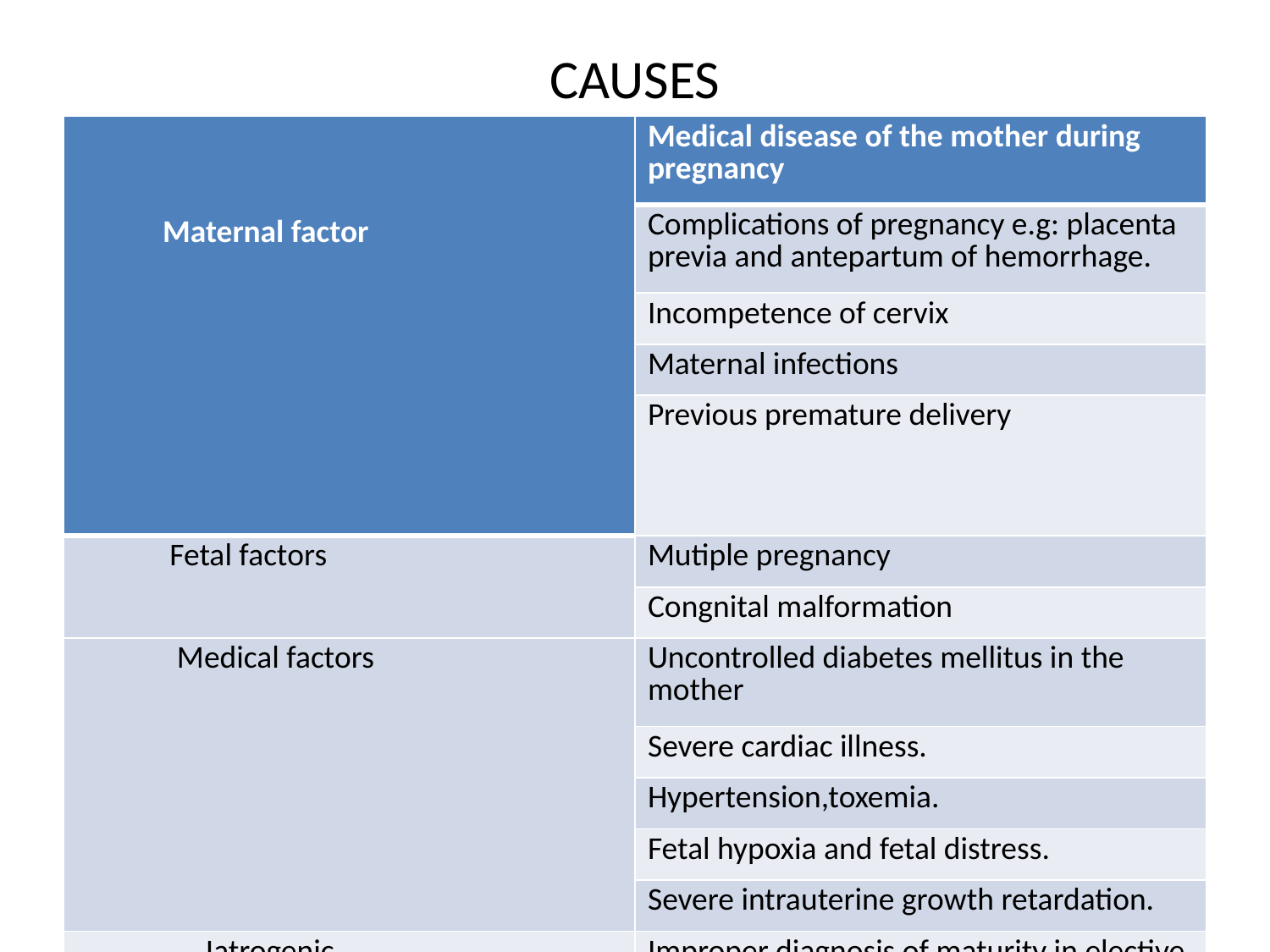

# CAUSES
| Maternal factor | Medical disease of the mother during pregnancy |
| --- | --- |
|  | Complications of pregnancy e.g: placenta previa and antepartum of hemorrhage. |
|  | Incompetence of cervix |
|  | Maternal infections |
|  | Previous premature delivery |
| Fetal factors | Mutiple pregnancy |
|  | Congnital malformation |
| Medical factors | Uncontrolled diabetes mellitus in the mother |
|  | Severe cardiac illness. |
|  | Hypertension,toxemia. |
|  | Fetal hypoxia and fetal distress. |
|  | Severe intrauterine growth retardation. |
| Iatrogenic | Improper diagnosis of maturity in elective deliveries. |